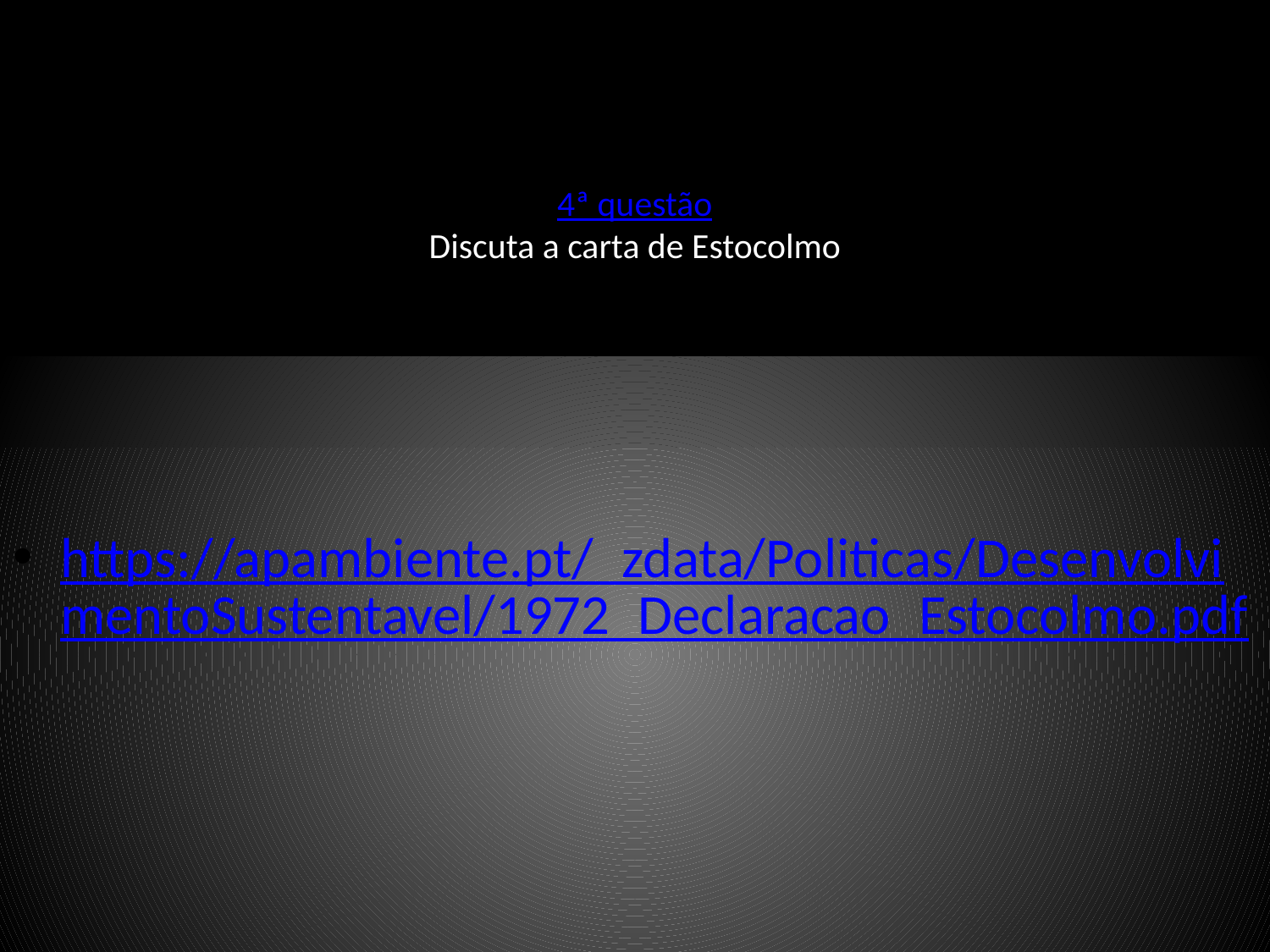

# 4ª questão Discuta a carta de Estocolmo

https://apambiente.pt/_zdata/Politicas/DesenvolvimentoSustentavel/1972_Declaracao_Estocolmo.pdf